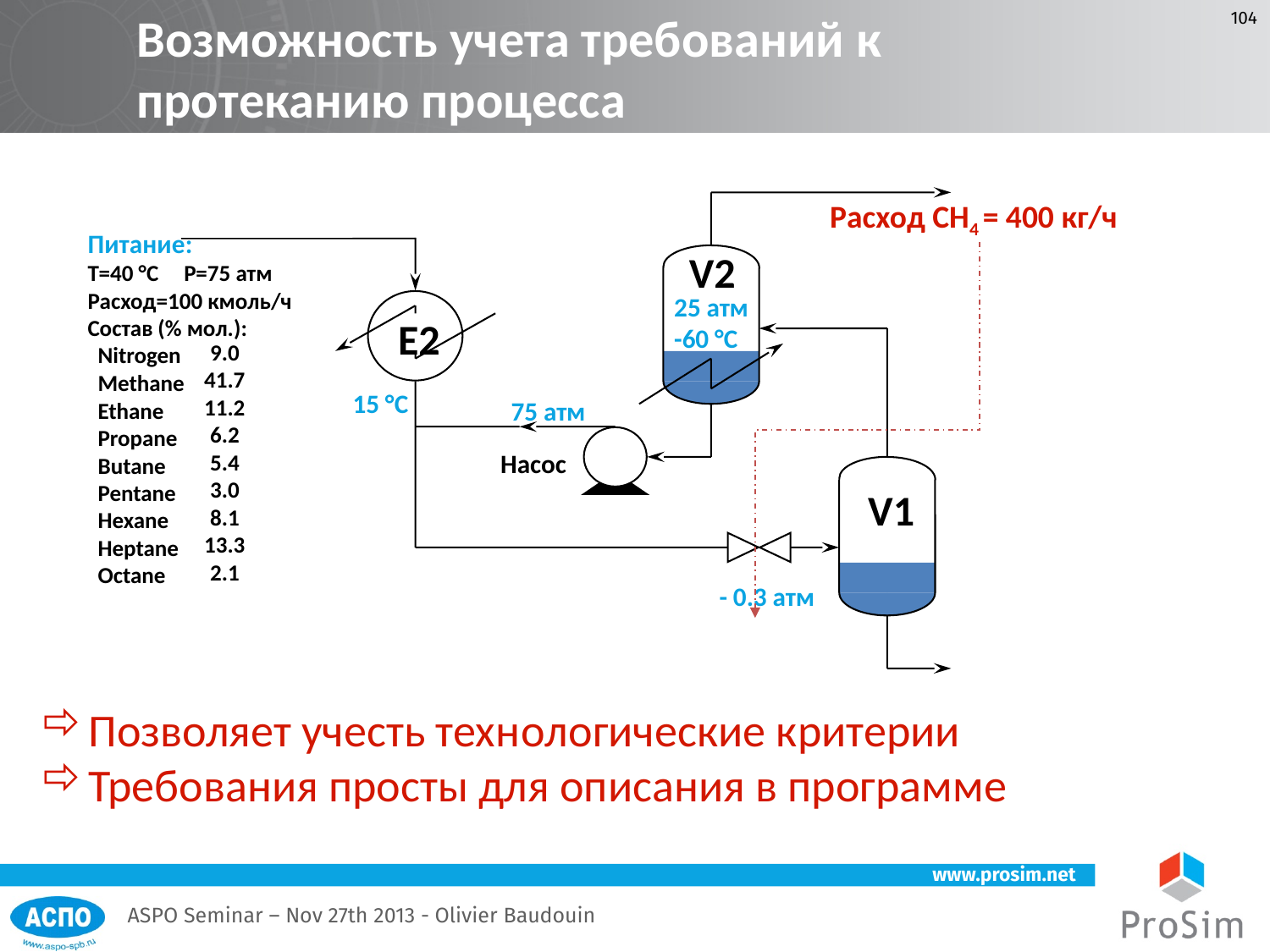

Возможность учета требований к протеканию процесса
Расход CH4 = 400 кг/ч

Питание:
T=40 °C     P=75 атм
Расход=100 кмоль/ч
Состав (% мол.):
  Nitrogen
  Methane
  Ethane
  Propane
  Butane
  Pentane
  Hexane
  Heptane
  Octane

V2

25 атм
-60 °C

E2

9.0
41.7
11.2
6.2
5.4
3.0
8.1
13.3
2.1

15 °C

75 атм

Насос

V1

- 0.3 атм

Позволяет учесть технологические критерии
Требования просты для описания в программе
ASPO Seminar – Nov 27th 2013 - Olivier Baudouin